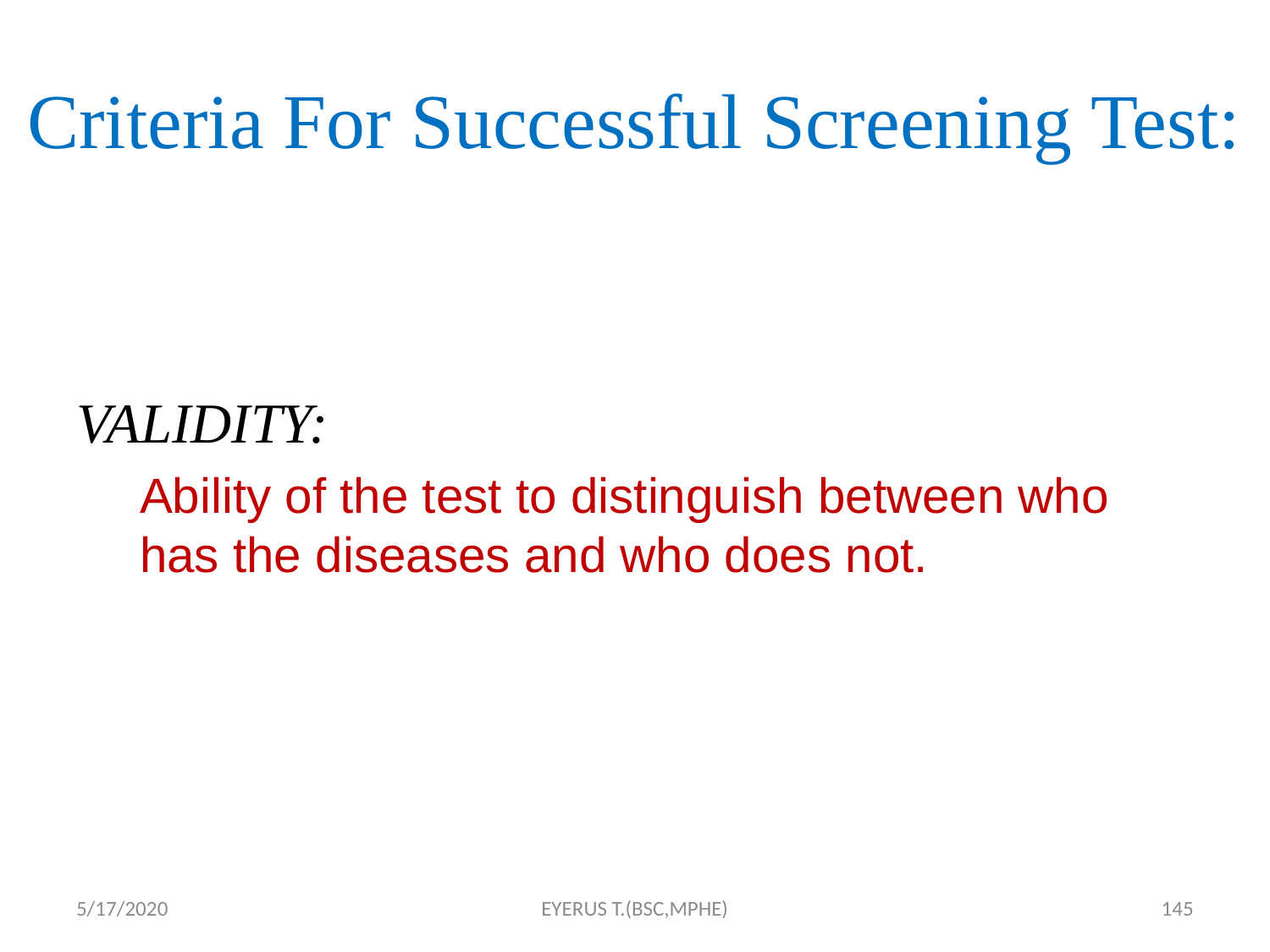

# Criteria For Successful Screening Test:

VALIDITY:
Ability of the test to distinguish between who has the diseases and who does not.
5/17/2020
EYERUS T.(BSC,MPHE)
145